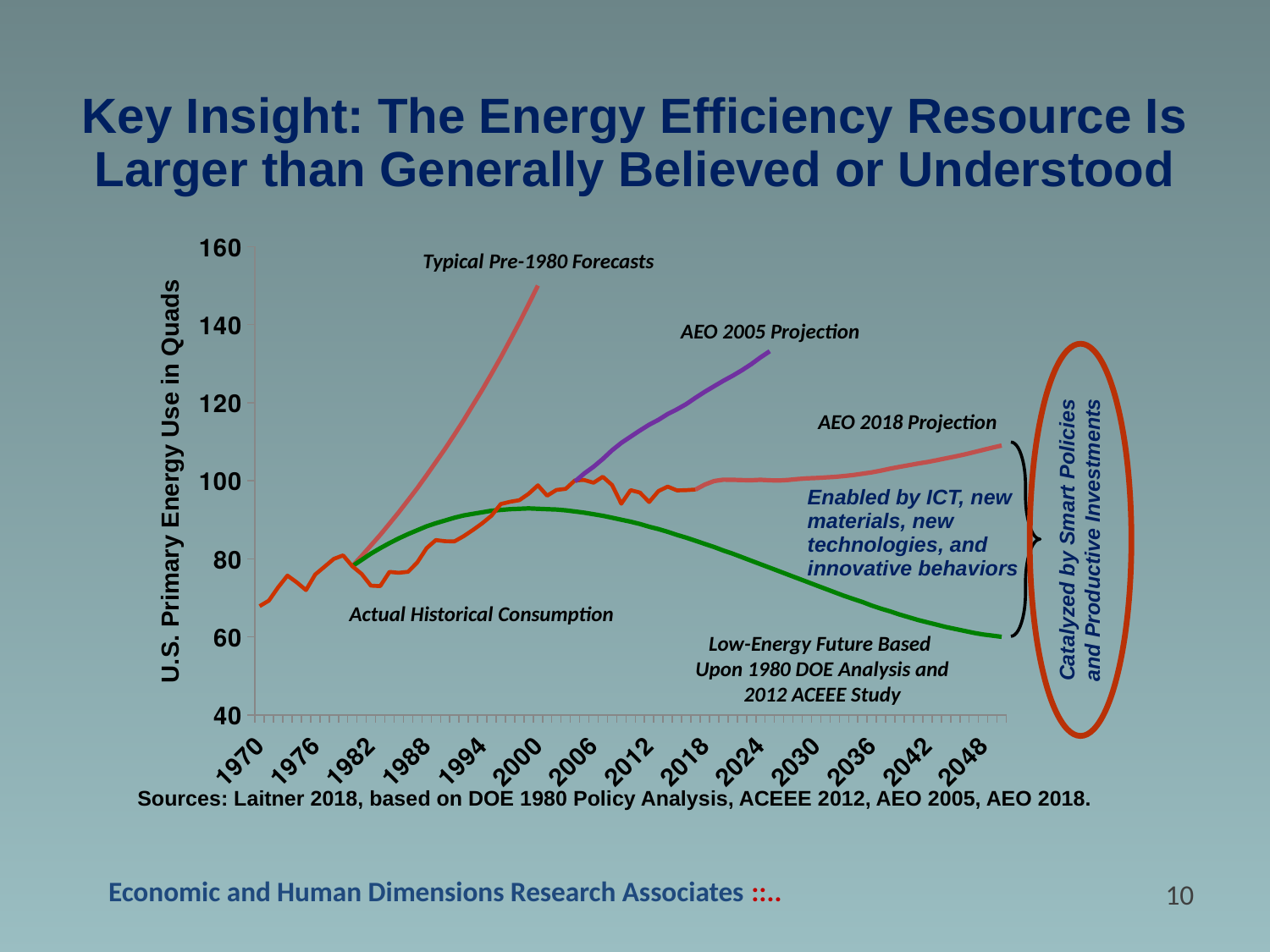

Key Insight: The Energy Efficiency Resource Is Larger than Generally Believed or Understood

### Chart

| Category | Conventional Models of 1980s | Low Future | Historical | AEO 2005 | AEO 2018 |
|---|---|---|---|---|---|
| 1970 | None | None | 67.838325 | None | None |
| 1971 | None | None | 69.282843 | None | None |
| 1972 | None | None | 72.687867 | None | None |
| 1973 | None | None | 75.68369 | None | None |
| 1974 | None | None | 73.962369 | None | None |
| 1975 | None | None | 71.964553 | None | None |
| 1976 | None | None | 75.974826 | None | None |
| 1977 | None | None | 77.96133 | None | None |
| 1978 | None | None | 79.950406 | None | None |
| 1979 | None | None | 80.858584 | None | None |
| 1980 | 78.1 | 78.1 | 78.066668 | None | None |
| 1981 | 80.7 | 79.7 | 76.105776 | None | None |
| 1982 | 83.4 | 81.3 | 73.099185 | None | None |
| 1983 | 86.1 | 82.7 | 72.970566 | None | None |
| 1984 | 89.0 | 84.0 | 76.631701 | None | None |
| 1985 | 91.9 | 85.2 | 76.392385 | None | None |
| 1986 | 95.0 | 86.3 | 76.647005 | None | None |
| 1987 | 98.1 | 87.3 | 79.054456 | None | None |
| 1988 | 101.4 | 88.3 | 82.709172 | None | None |
| 1989 | 104.8 | 89.1 | 84.785325 | None | None |
| 1990 | 108.2 | 89.8 | 84.484553 | None | None |
| 1991 | 111.8 | 90.5 | 84.437217 | None | None |
| 1992 | 115.5 | 91.1 | 85.782166 | None | None |
| 1993 | 119.4 | 91.5 | 87.365525 | None | None |
| 1994 | 123.3 | 91.9 | 89.087341 | None | None |
| 1995 | 127.4 | 92.3 | 91.030608 | None | None |
| 1996 | 131.6 | 92.5 | 94.020528 | None | None |
| 1997 | 136.0 | 92.7 | 94.600341 | None | None |
| 1998 | 140.5 | 92.8 | 95.017738 | None | None |
| 1999 | 145.2 | 92.9 | 96.648392 | None | None |
| 2000 | 150.0 | 92.8 | 98.816545 | None | None |
| 2001 | None | 92.7 | 96.169669 | None | None |
| 2002 | None | 92.6 | 97.643478 | None | None |
| 2003 | None | 92.4 | 97.917504 | None | None |
| 2004 | None | 92.1 | 100.089702 | 99.8148803710938 | None |
| 2005 | None | 91.8 | 100.187721 | 101.846641540527 | None |
| 2006 | None | 91.4 | 99.48449 | 103.583938598633 | None |
| 2007 | None | 91.0 | 101.014753 | 105.569816589355 | None |
| 2008 | None | 90.5 | 98.890755 | 107.805862426758 | None |
| 2009 | None | 90.0 | 94.117614 | 109.683403015137 | None |
| 2010 | None | 89.5 | 97.580057 | 111.274658203125 | None |
| 2011 | None | 88.9 | 96.976026 | 112.860961914063 | None |
| 2012 | None | 88.2 | 94.534976 | 114.343688964844 | None |
| 2013 | None | 87.6 | 97.340441 | 115.605293273926 | None |
| 2014 | None | 86.9 | 98.490661 | 117.084892272949 | None |
| 2015 | None | 86.1 | 97.526034 | 118.294242858887 | None |
| 2016 | None | 85.4 | 97.581919 | 119.63932800293 | None |
| 2017 | None | 84.6 | 97.735387 | 121.259216308594 | 97.735387 |
| 2018 | None | 83.8 | None | 122.782081604004 | 99.00351 |
| 2019 | None | 83.0 | None | 124.211570739746 | 99.916519 |
| 2020 | None | 82.1 | None | 125.601791381836 | 100.256256 |
| 2021 | None | 81.3 | None | 126.900840759277 | 100.236366 |
| 2022 | None | 80.4 | None | 128.305114746094 | 100.159927 |
| 2023 | None | 79.5 | None | 129.853622436523 | 100.125061 |
| 2024 | None | 78.6 | None | 131.599014282227 | 100.233673 |
| 2025 | None | 77.7 | None | 133.178848266602 | 100.103073 |
| 2026 | None | 76.8 | None | None | 100.052589 |
| 2027 | None | 75.9 | None | None | 100.200096 |
| 2028 | None | 75.0 | None | None | 100.429993 |
| 2029 | None | 74.1 | None | None | 100.603027 |
| 2030 | None | 73.2 | None | None | 100.697792 |
| 2031 | None | 72.3 | None | None | 100.835449 |
| 2032 | None | 71.4 | None | None | 100.978973 |
| 2033 | None | 70.5 | None | None | 101.200478 |
| 2034 | None | 69.7 | None | None | 101.454781 |
| 2035 | None | 68.9 | None | None | 101.801956 |
| 2036 | None | 68.0 | None | None | 102.149231 |
| 2037 | None | 67.2 | None | None | 102.595428 |
| 2038 | None | 66.5 | None | None | 103.106865 |
| 2039 | None | 65.7 | None | None | 103.549149 |
| 2040 | None | 65.0 | None | None | 103.977882 |
| 2041 | None | 64.3 | None | None | 104.416901 |
| 2042 | None | 63.7 | None | None | 104.796013 |
| 2043 | None | 63.1 | None | None | 105.261253 |
| 2044 | None | 62.5 | None | None | 105.741898 |
| 2045 | None | 62.0 | None | None | 106.220337 |
| 2046 | None | 61.5 | None | None | 106.729218 |
| 2047 | None | 61.0 | None | None | 107.308533 |
| 2048 | None | 60.6 | None | None | 107.896667 |
| 2049 | None | 60.3 | None | None | 108.475632 |
| 2050 | None | 60.0 | None | None | 109.026741 |
Typical Pre-1980 Forecasts
AEO 2005 Projection
AEO 2018 Projection

U.S. Primary Energy Use in Quads
Enabled by ICT, new materials, new  technologies, and innovative behaviors

Catalyzed by Smart Policies
and Productive Investments
Actual Historical Consumption
Low-Energy Future Based
Upon 1980 DOE Analysis and
2012 ACEEE Study

Sources: Laitner 2018, based on DOE 1980 Policy Analysis, ACEEE 2012, AEO 2005, AEO 2018.
10